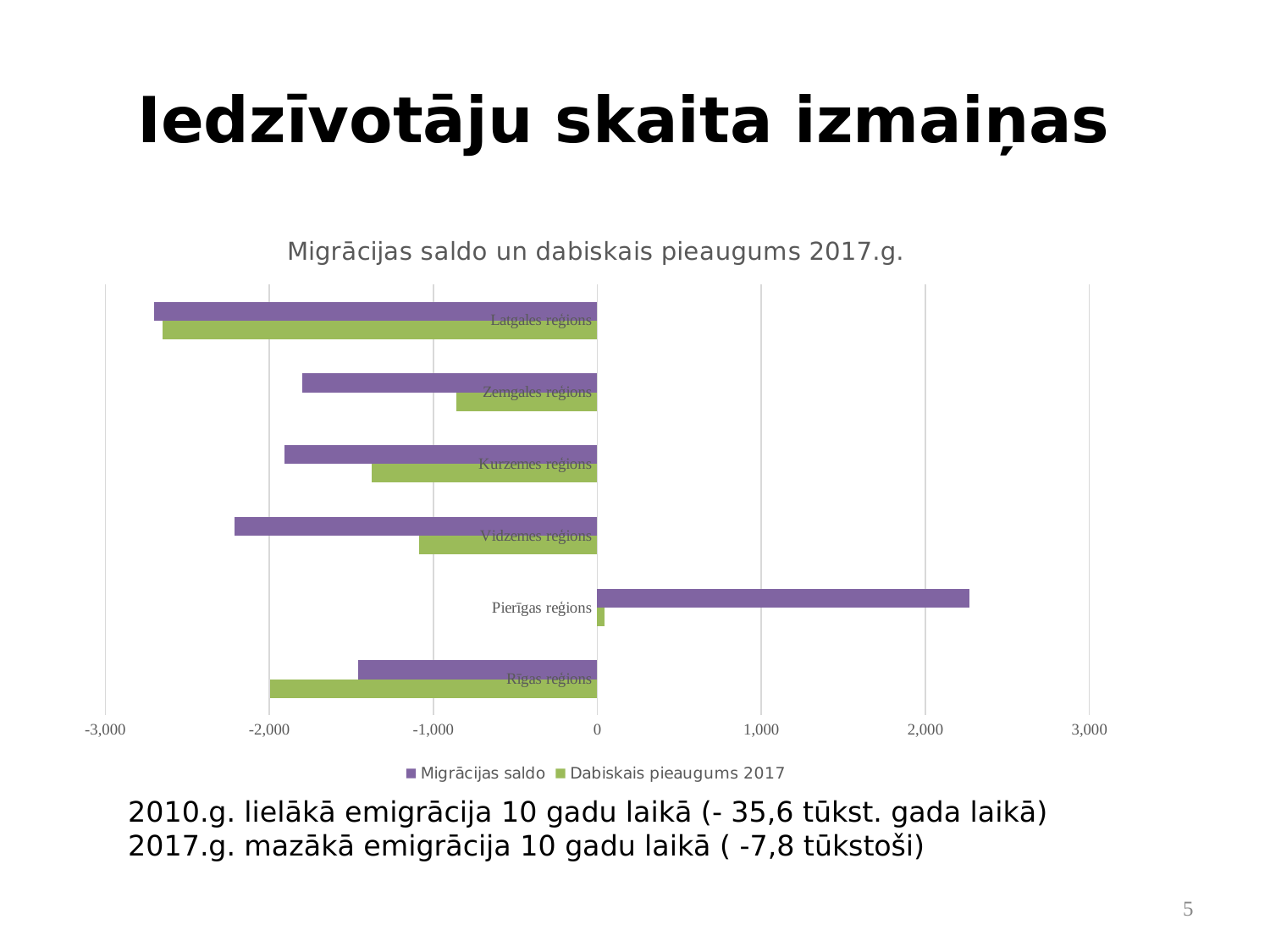

# Iedzīvotāju skaita izmaiņas

[unsupported chart]

2010.g. lielākā emigrācija 10 gadu laikā (- 35,6 tūkst. gada laikā)
2017.g. mazākā emigrācija 10 gadu laikā ( -7,8 tūkstoši)
5